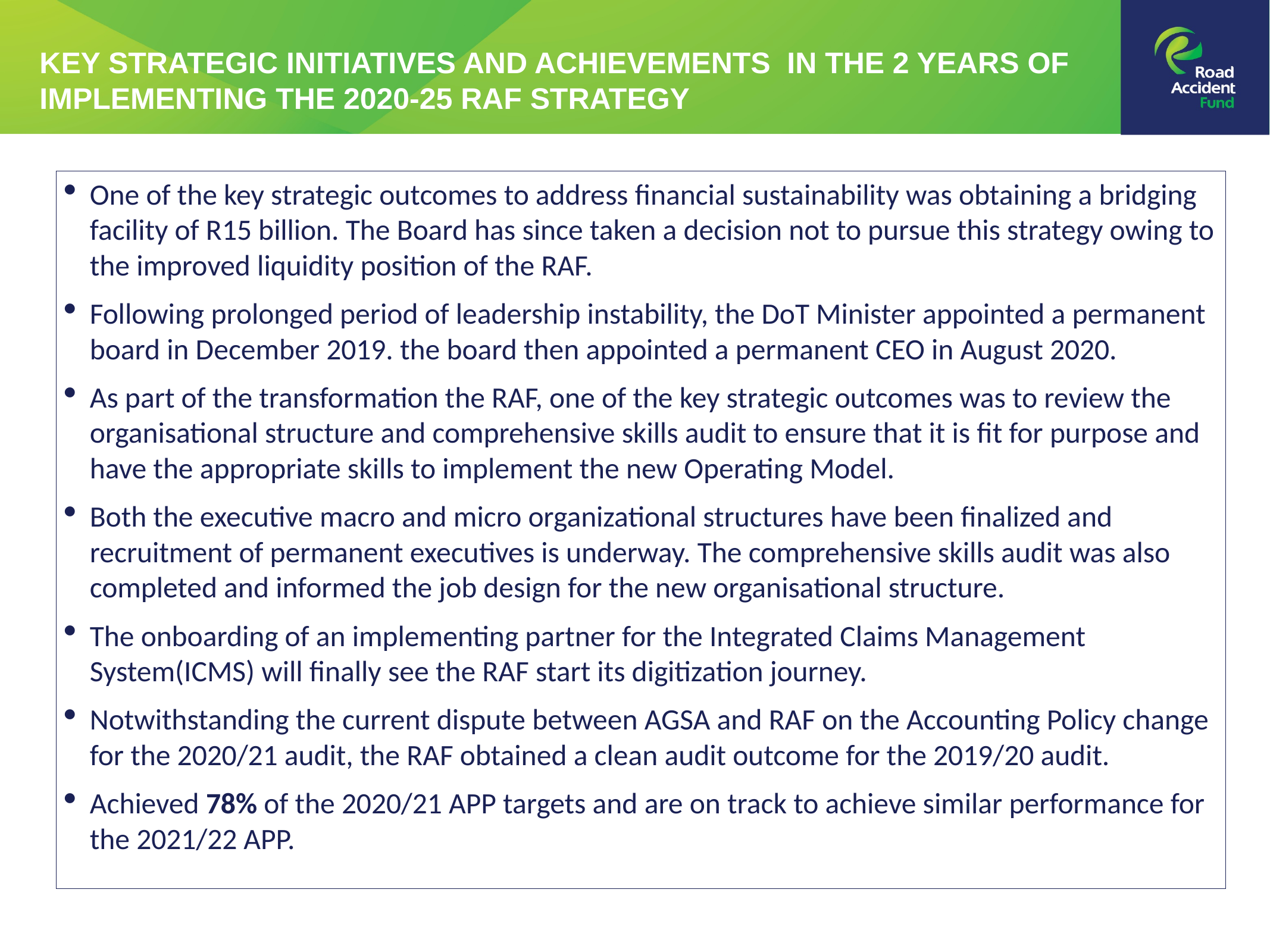

KEY STRATEGIC INITIATIVES AND ACHIEVEMENTS  IN THE 2 YEARS OF IMPLEMENTING THE 2020-25 RAF STRATEGY
One of the key strategic outcomes to address financial sustainability was obtaining a bridging facility of R15 billion. The Board has since taken a decision not to pursue this strategy owing to the improved liquidity position of the RAF.
Following prolonged period of leadership instability, the DoT Minister appointed a permanent board in December 2019. the board then appointed a permanent CEO in August 2020.
As part of the transformation the RAF, one of the key strategic outcomes was to review the organisational structure and comprehensive skills audit to ensure that it is fit for purpose and have the appropriate skills to implement the new Operating Model.
Both the executive macro and micro organizational structures have been finalized and recruitment of permanent executives is underway. The comprehensive skills audit was also completed and informed the job design for the new organisational structure.
The onboarding of an implementing partner for the Integrated Claims Management System(ICMS) will finally see the RAF start its digitization journey.
Notwithstanding the current dispute between AGSA and RAF on the Accounting Policy change for the 2020/21 audit, the RAF obtained a clean audit outcome for the 2019/20 audit.
Achieved 78% of the 2020/21 APP targets and are on track to achieve similar performance for the 2021/22 APP.